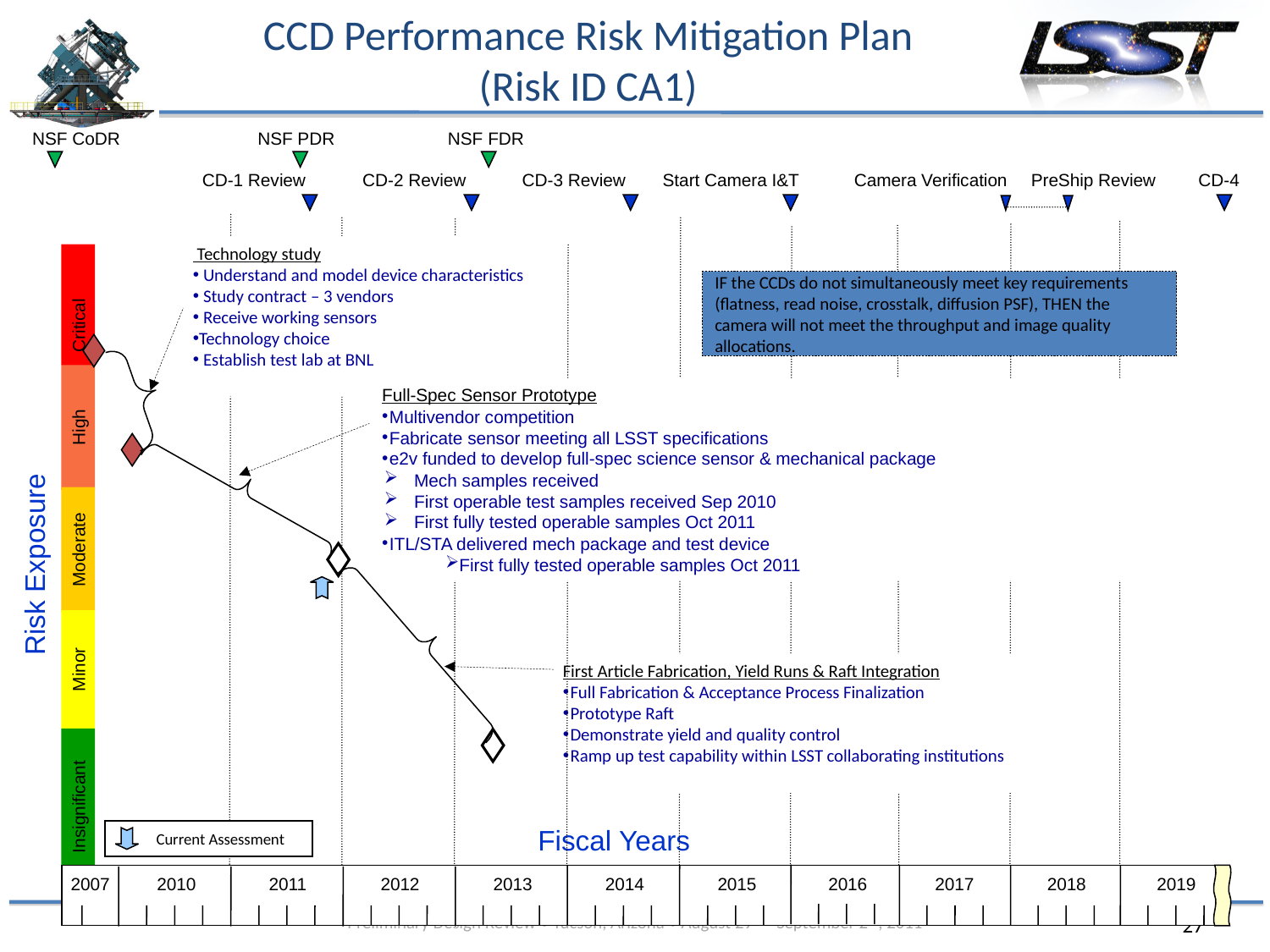

# CCD Performance Risk Mitigation Plan (Risk ID CA1)
NSF PDR
NSF CoDR
NSF FDR

CD-1 Review
CD-3 Review
Start Camera I&T
Camera Verification
CD-2 Review
PreShip Review
CD-4

2007
2010
2011
2012
2013
2014
2015
2016
2017
2018
2019

 Technology study
 Understand and model device characteristics
 Study contract – 3 vendors
 Receive working sensors
Technology choice
 Establish test lab at BNL

Critical
High
Moderate
Minor
Insignificant
IF the CCDs do not simultaneously meet key requirements (flatness, read noise, crosstalk, diffusion PSF), THEN the camera will not meet the throughput and image quality allocations.

Full-Spec Sensor Prototype
Multivendor competition
Fabricate sensor meeting all LSST specifications
e2v funded to develop full-spec science sensor & mechanical package
Mech samples received
First operable test samples received Sep 2010
First fully tested operable samples Oct 2011
ITL/STA delivered mech package and test device
First fully tested operable samples Oct 2011

Risk Exposure

First Article Fabrication, Yield Runs & Raft Integration
Full Fabrication & Acceptance Process Finalization
Prototype Raft
Demonstrate yield and quality control
Ramp up test capability within LSST collaborating institutions

Fiscal Years

Current Assessment